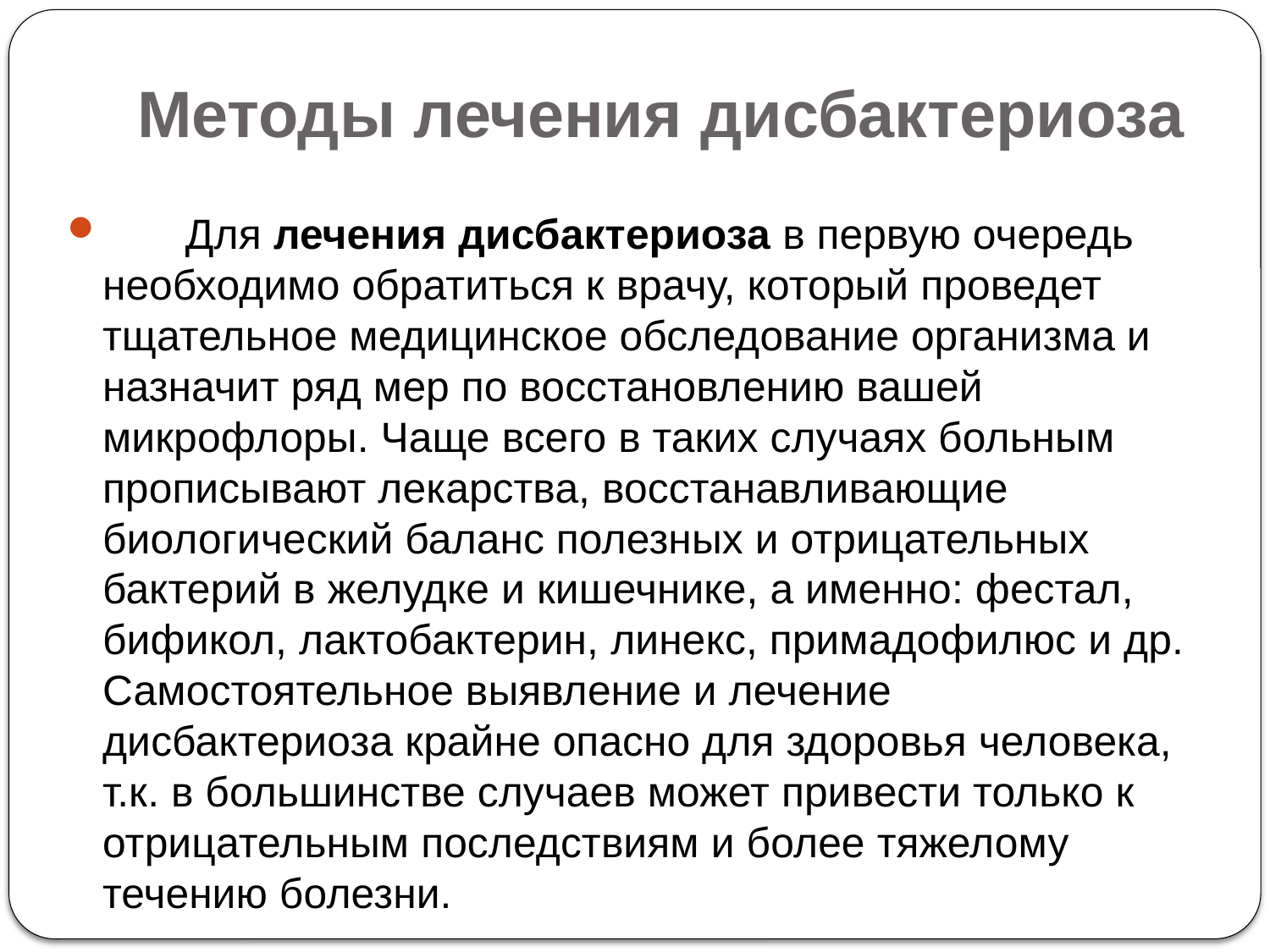

# Методы лечения дисбактериоза
       Для лечения дисбактериоза в первую очередь необходимо обратиться к врачу, который проведет тщательное медицинское обследование организма и назначит ряд мер по восстановлению вашей микрофлоры. Чаще всего в таких случаях больным прописывают лекарства, восстанавливающие биологический баланс полезных и отрицательных бактерий в желудке и кишечнике, а именно: фестал, бификол, лактобактерин, линекс, примадофилюс и др. Самостоятельное выявление и лечение дисбактериоза крайне опасно для здоровья человека, т.к. в большинстве случаев может привести только к отрицательным последствиям и более тяжелому течению болезни.